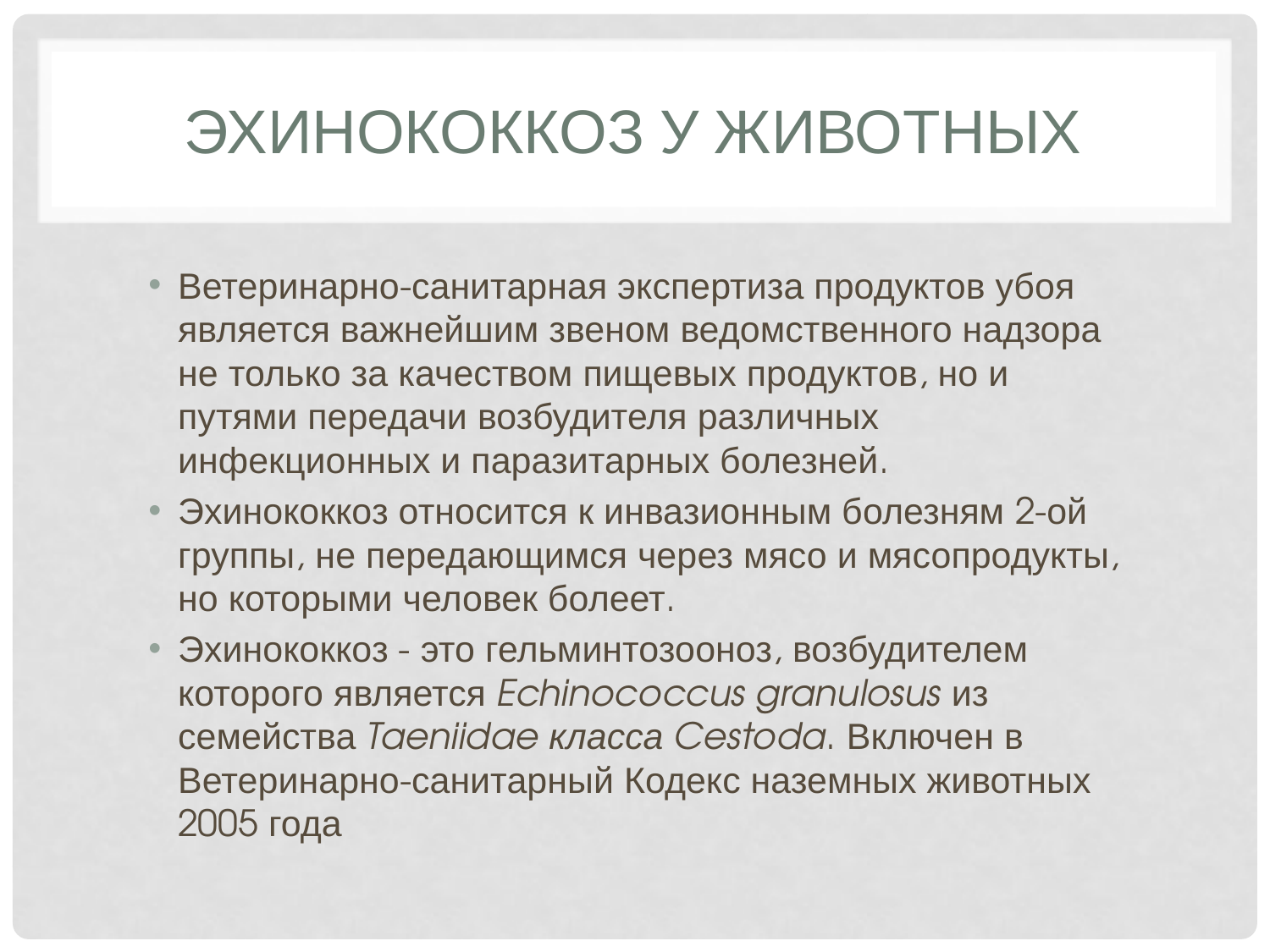

# ЭХИНОКОККОЗ у животных
Ветеринарно-санитарная экспертиза продуктов убоя является важнейшим звеном ведомственного надзора не только за качеством пищевых продуктов, но и путями передачи возбудителя различных инфекционных и паразитарных болезней.
Эхинококкоз относится к инвазионным болезням 2-ой группы, не передающимся через мясо и мясопродукты, но которыми человек болеет.
Эхинококкоз - это гельминтозооноз, возбудителем которого является Echinococcus granulosus из семейства Taeniidae класса Cestoda. Включен в Ветеринарно-санитарный Кодекс наземных животных 2005 года